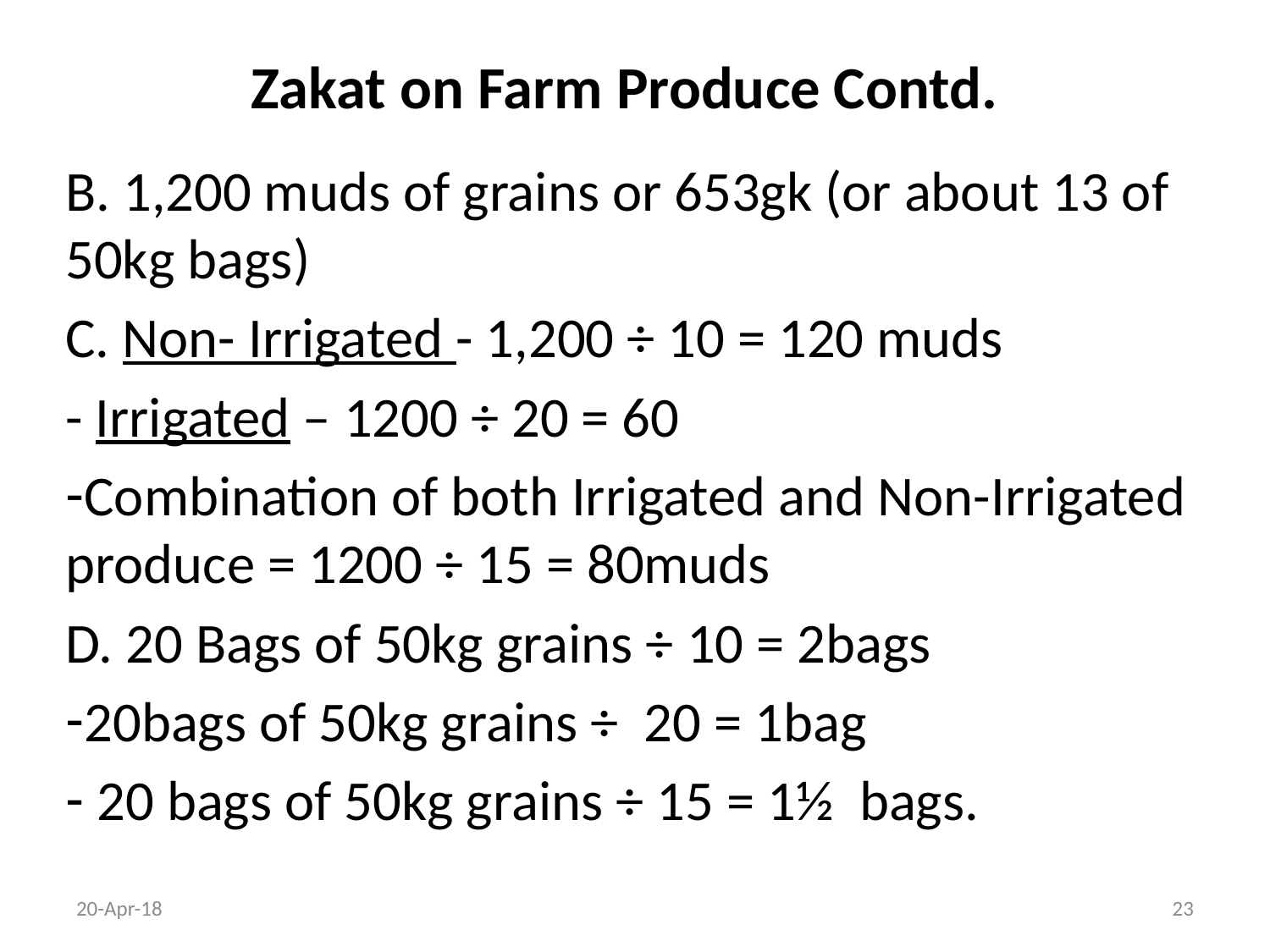

# Zakat on Farm Produce Contd.
B. 1,200 muds of grains or 653gk (or about 13 of 50kg bags)
C. Non- Irrigated - 1,200 ÷ 10 = 120 muds
- Irrigated – 1200 ÷ 20 = 60
Combination of both Irrigated and Non-Irrigated produce = 1200 ÷ 15 = 80muds
D. 20 Bags of 50kg grains ÷ 10 = 2bags
20bags of 50kg grains ÷  20 = 1bag
 20 bags of 50kg grains ÷ 15 = 1½  bags.

20-Apr-18
23